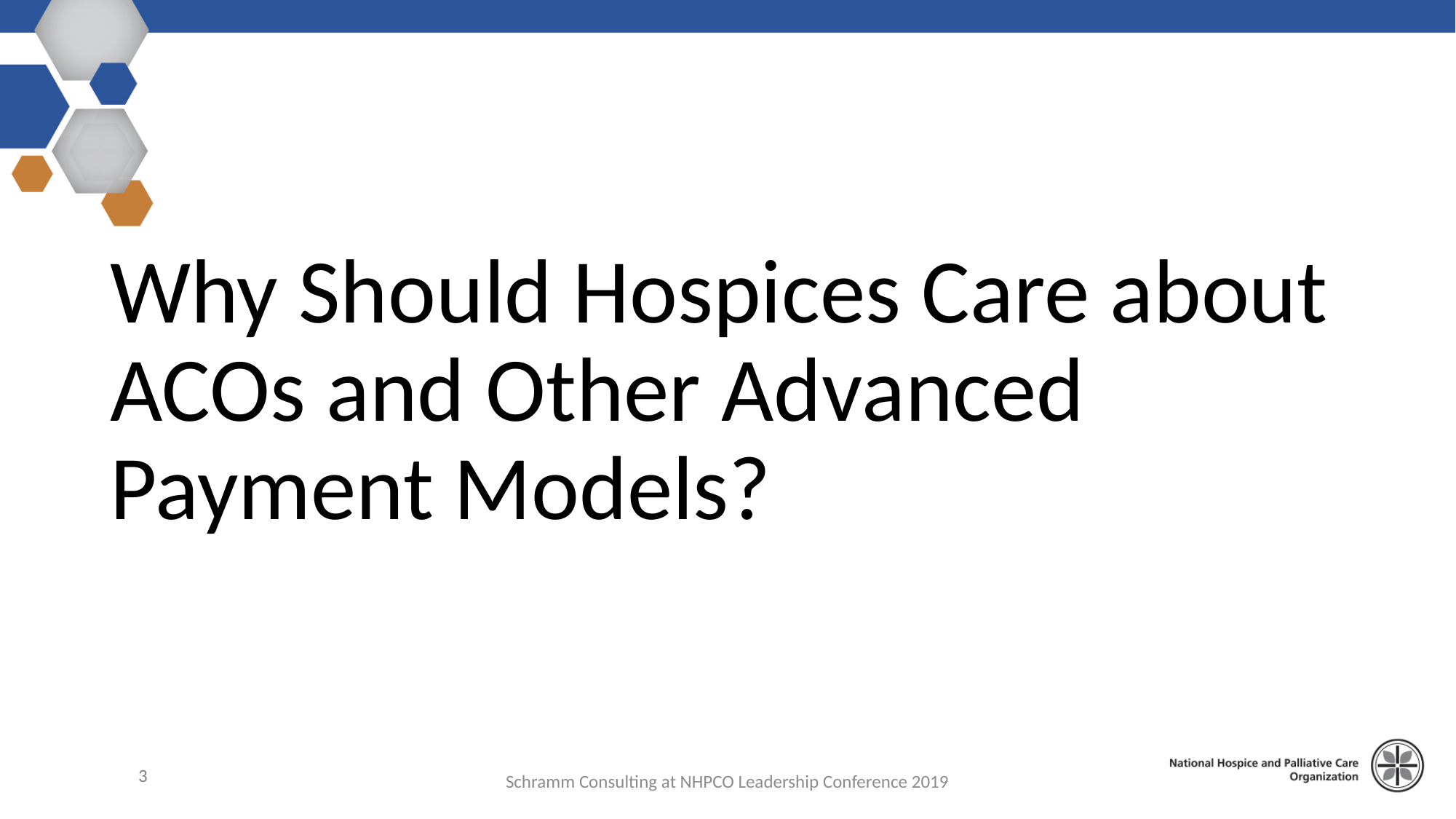

# Why Should Hospices Care about ACOs and Other Advanced Payment Models?

3
Schramm Consulting at NHPCO Leadership Conference 2019